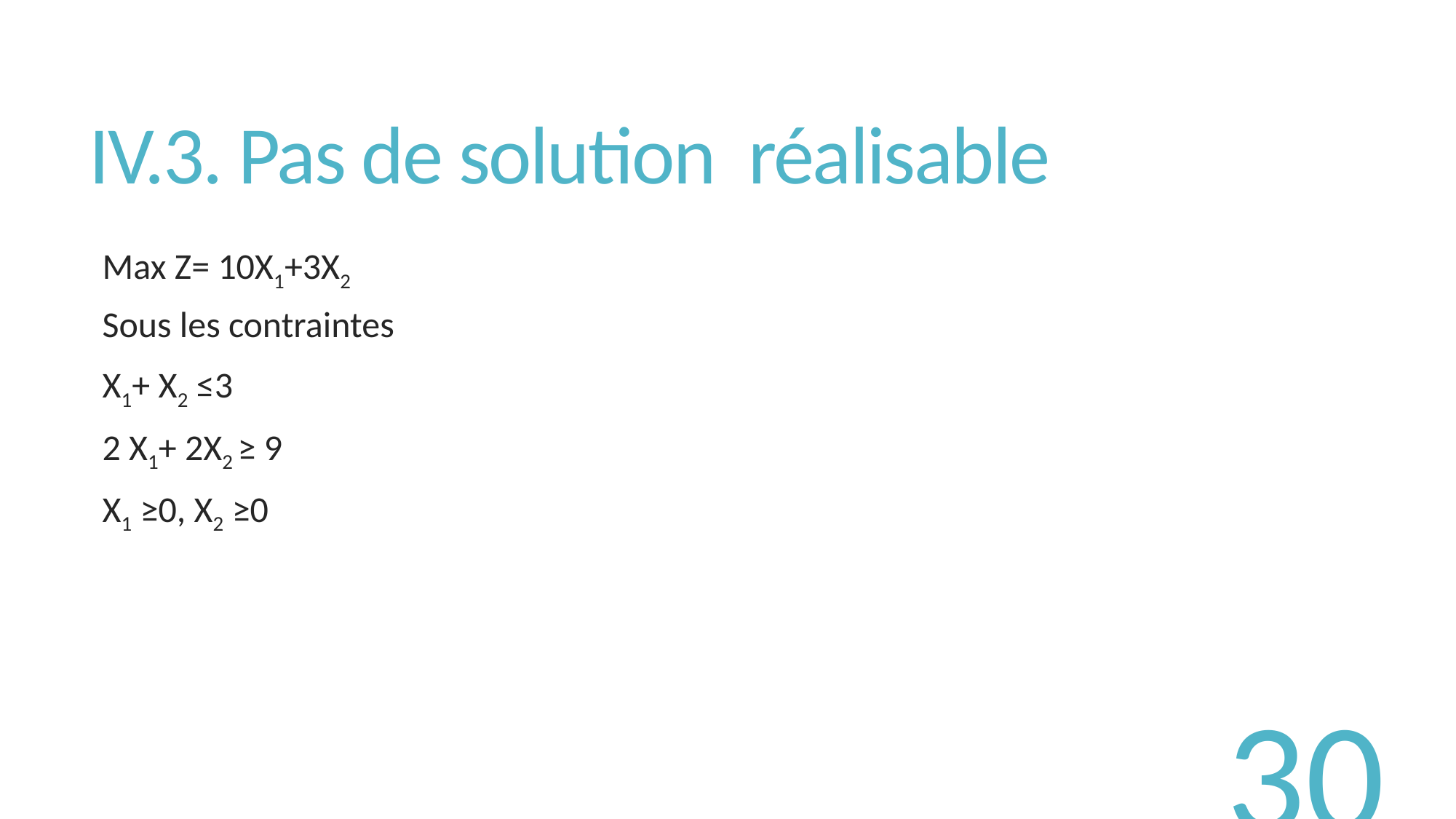

IV.3. Pas de solution  réalisable
Max Z= 10X1+3X2
Sous les contraintes
X1+ X2 ≤3
2 X1+ 2X2 ≥ 9
X1 ≥0, X2 ≥0

30